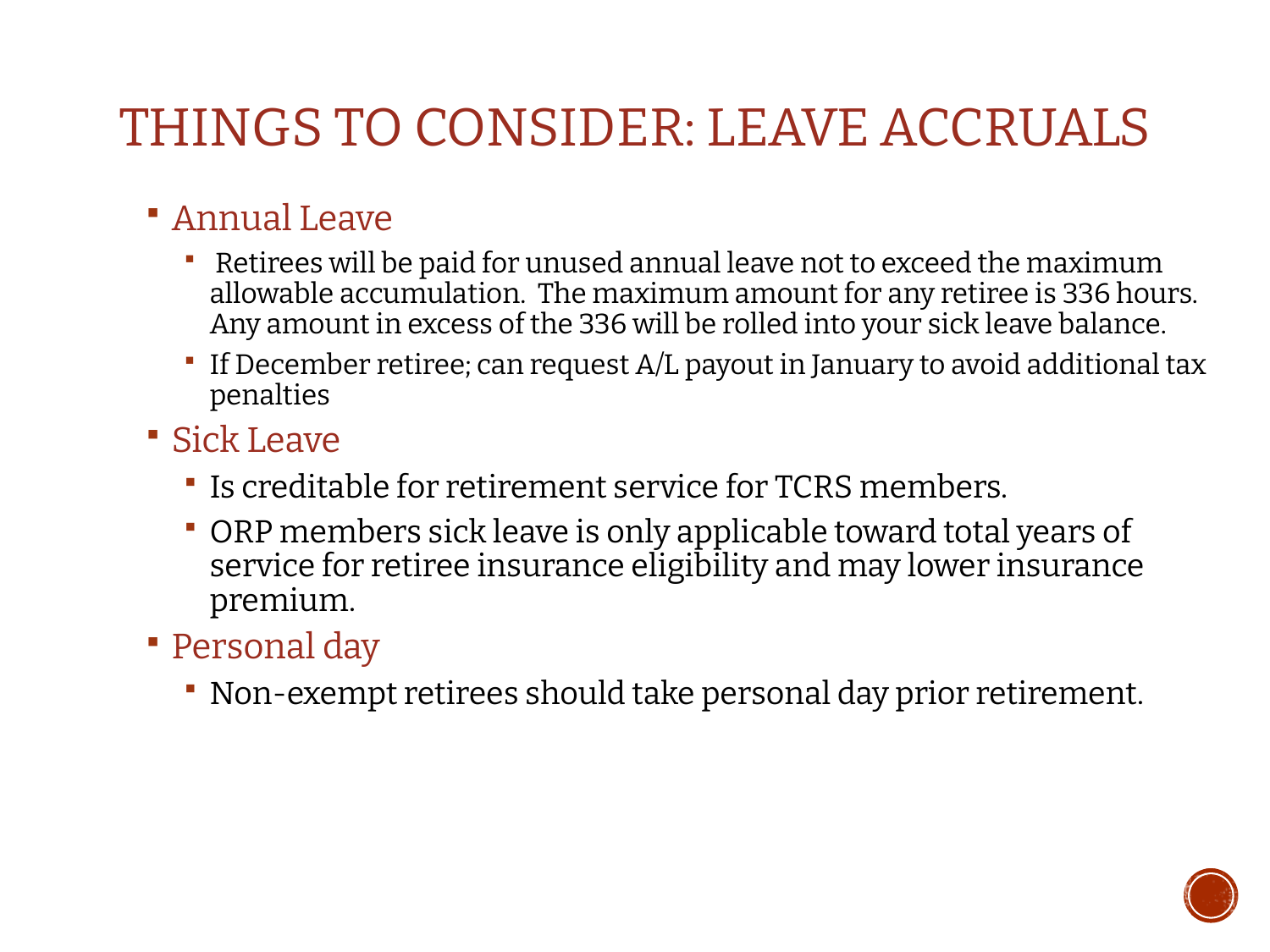

# Things to consider: leave accruals
Annual Leave
 Retirees will be paid for unused annual leave not to exceed the maximum allowable accumulation.  The maximum amount for any retiree is 336 hours.  Any amount in excess of the 336 will be rolled into your sick leave balance.
If December retiree; can request A/L payout in January to avoid additional tax penalties
Sick Leave
Is creditable for retirement service for TCRS members.
ORP members sick leave is only applicable toward total years of service for retiree insurance eligibility and may lower insurance premium.
Personal day
Non-exempt retirees should take personal day prior retirement.